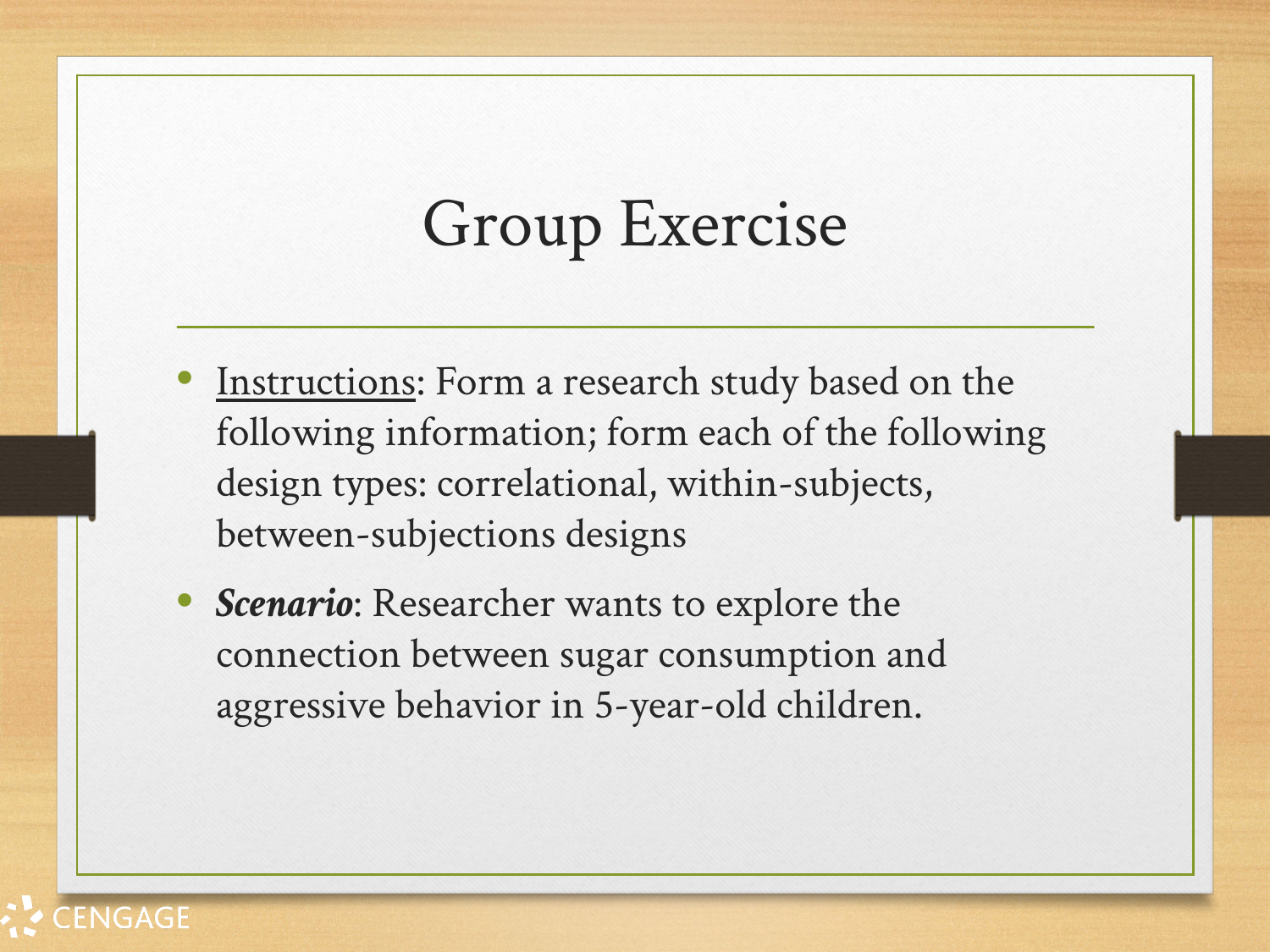

# Group Exercise
Instructions: Form a research study based on the following information; form each of the following design types: correlational, within-subjects, between-subjections designs
Scenario: Researcher wants to explore the connection between sugar consumption and aggressive behavior in 5-year-old children.